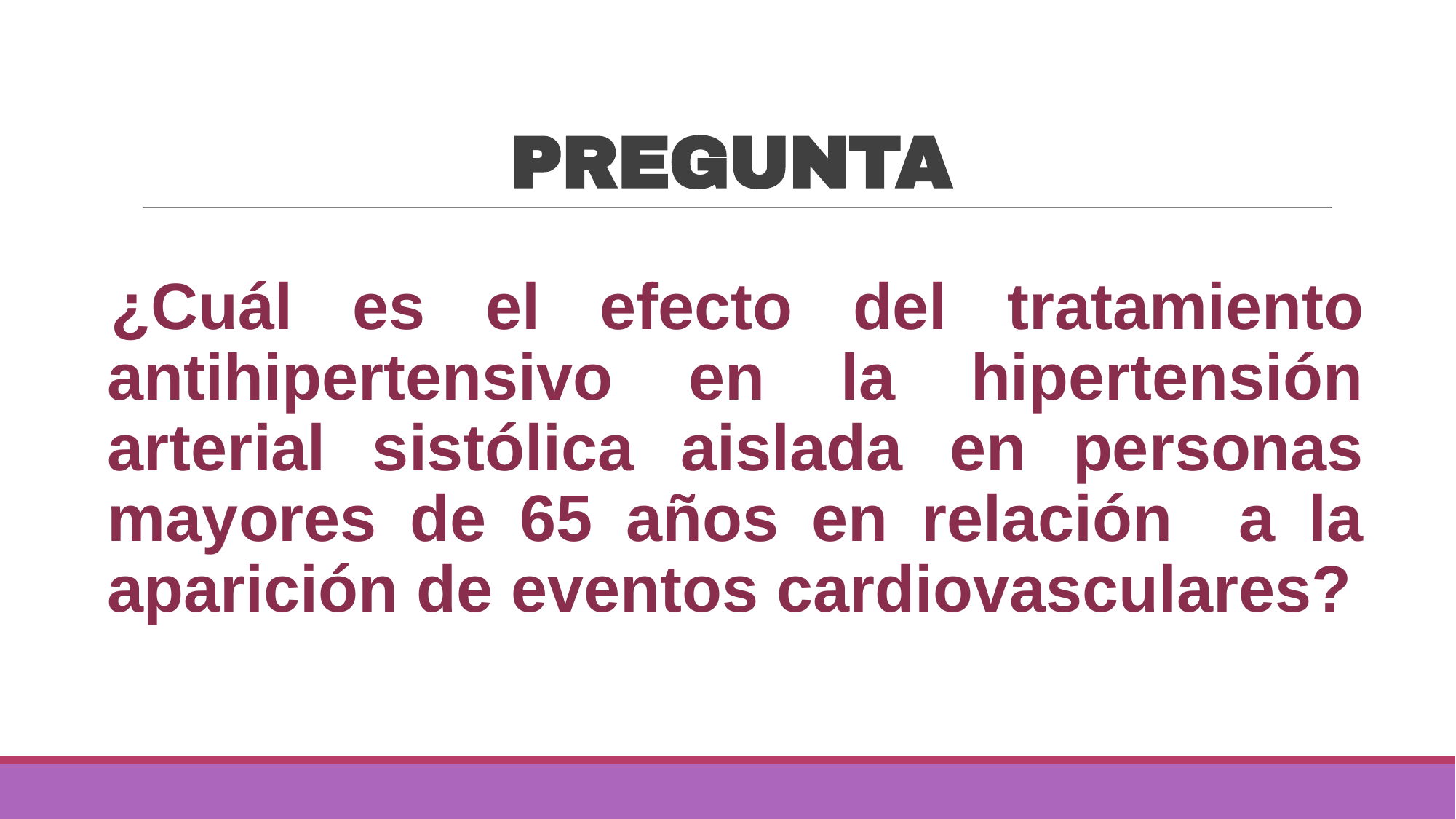

# PREGUNTA
¿Cuál es el efecto del tratamiento antihipertensivo en la hipertensión arterial sistólica aislada en personas mayores de 65 años en relación  a la aparición de eventos cardiovasculares?